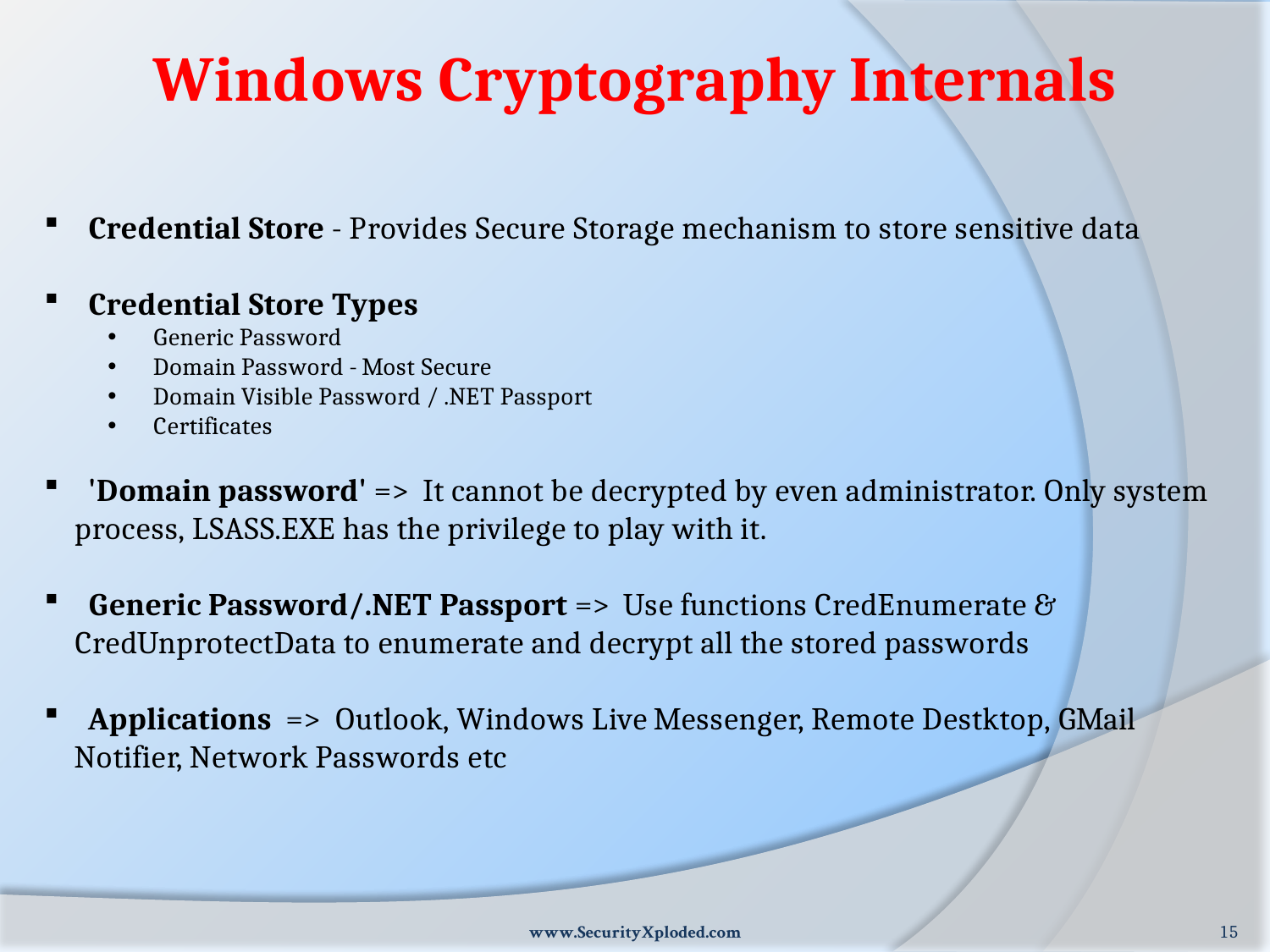

Windows Cryptography Internals
  Credential Store - Provides Secure Storage mechanism to store sensitive data

  Credential Store Types
 Generic Password
 Domain Password - Most Secure
 Domain Visible Password / .NET Passport
 Certificates

  'Domain password' =>  It cannot be decrypted by even administrator. Only system process, LSASS.EXE has the privilege to play with it.

  Generic Password/.NET Passport =>  Use functions CredEnumerate & CredUnprotectData to enumerate and decrypt all the stored passwords

  Applications  =>  Outlook, Windows Live Messenger, Remote Destktop, GMail Notifier, Network Passwords etc

www.SecurityXploded.com
15